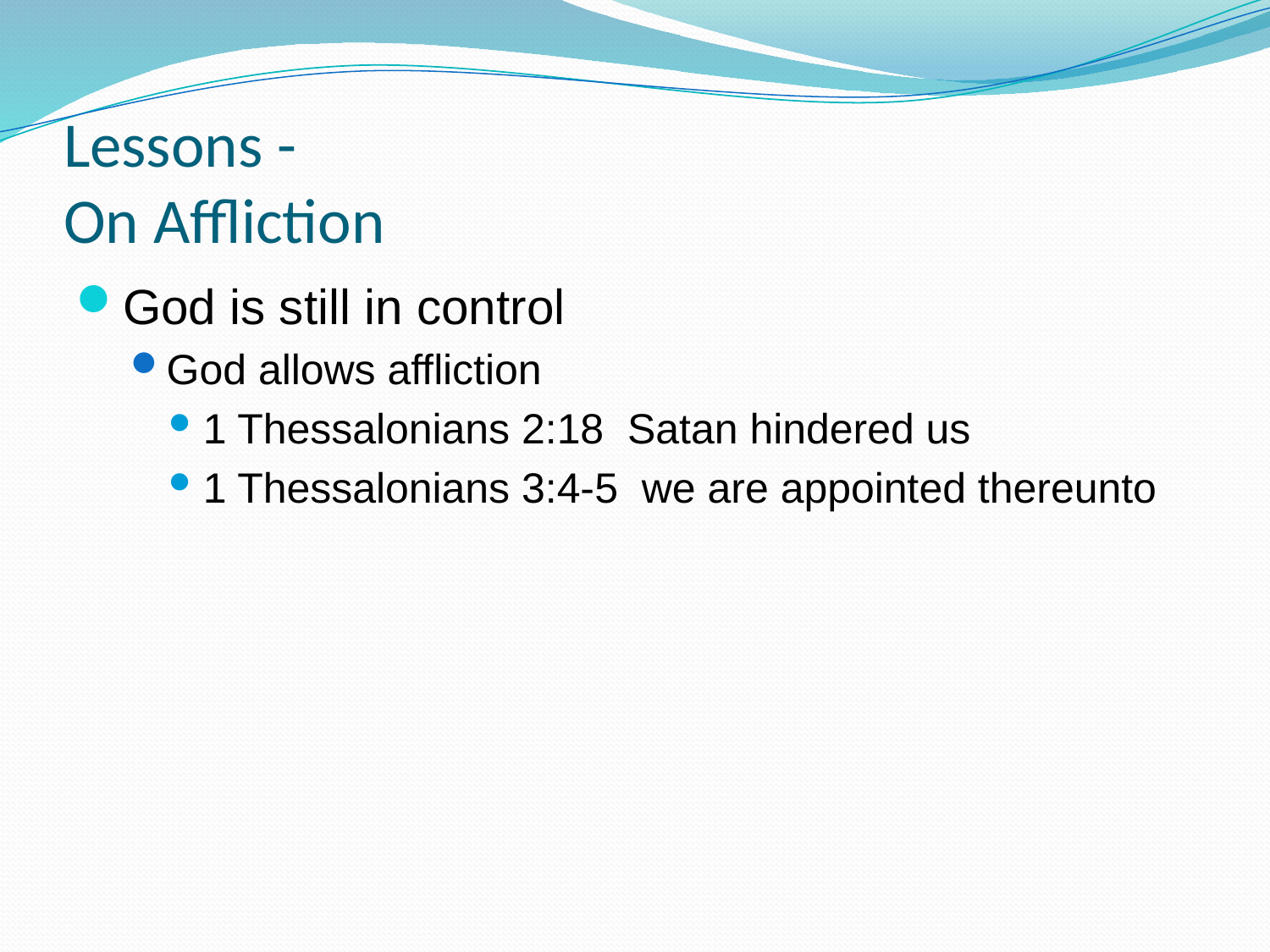

# Lessons - On Affliction
God is still in control
God allows affliction
1 Thessalonians 2:18  Satan hindered us
1 Thessalonians 3:4-5  we are appointed thereunto